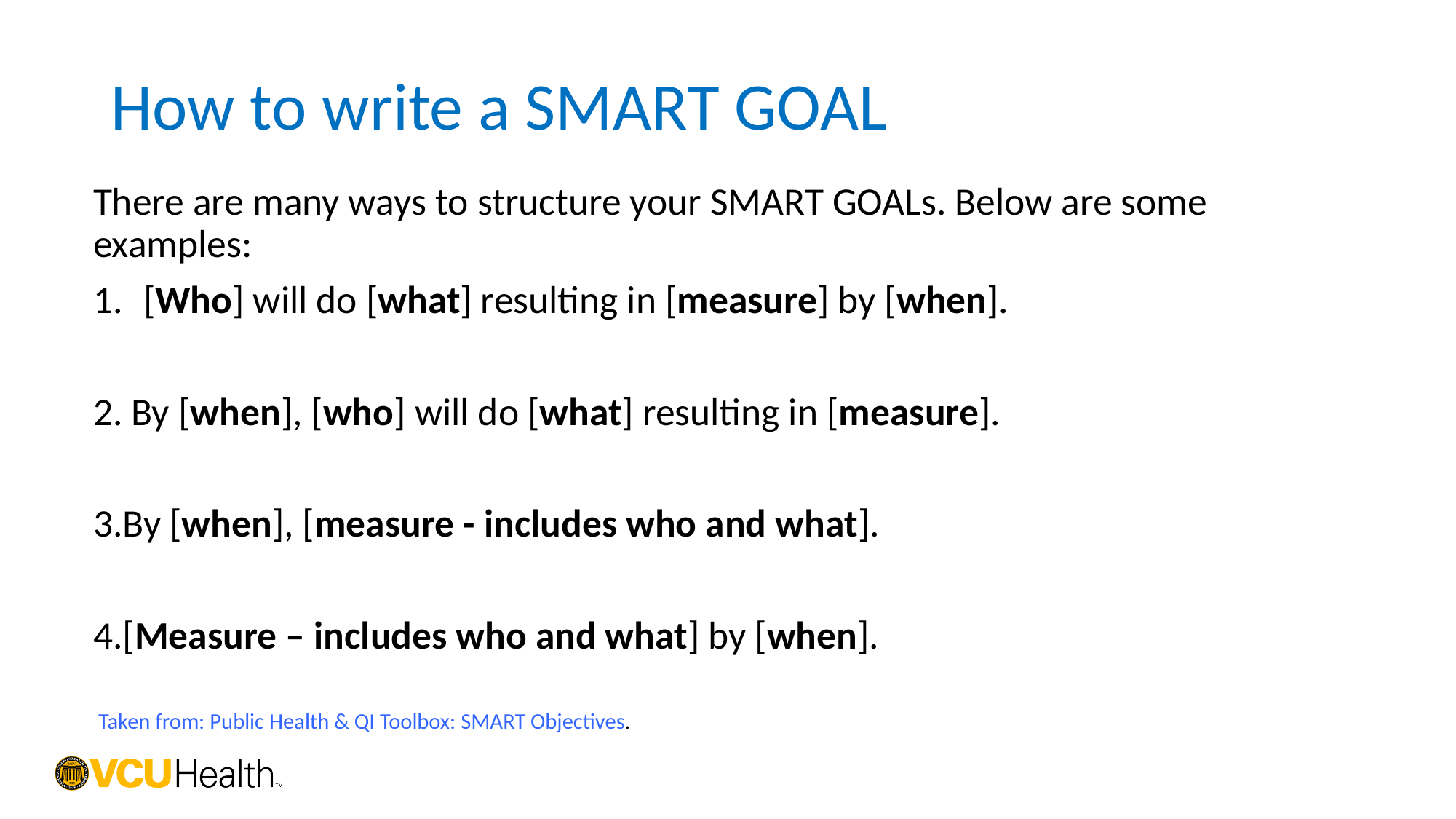

# How to write a SMART GOAL
There are many ways to structure your SMART GOALs. Below are some examples:
[Who] will do [what] resulting in [measure] by [when].

2. By [when], [who] will do [what] resulting in [measure].

3.By [when], [measure - includes who and what].

4.[Measure – includes who and what] by [when].

 Taken from: Public Health & QI Toolbox: SMART Objectives.